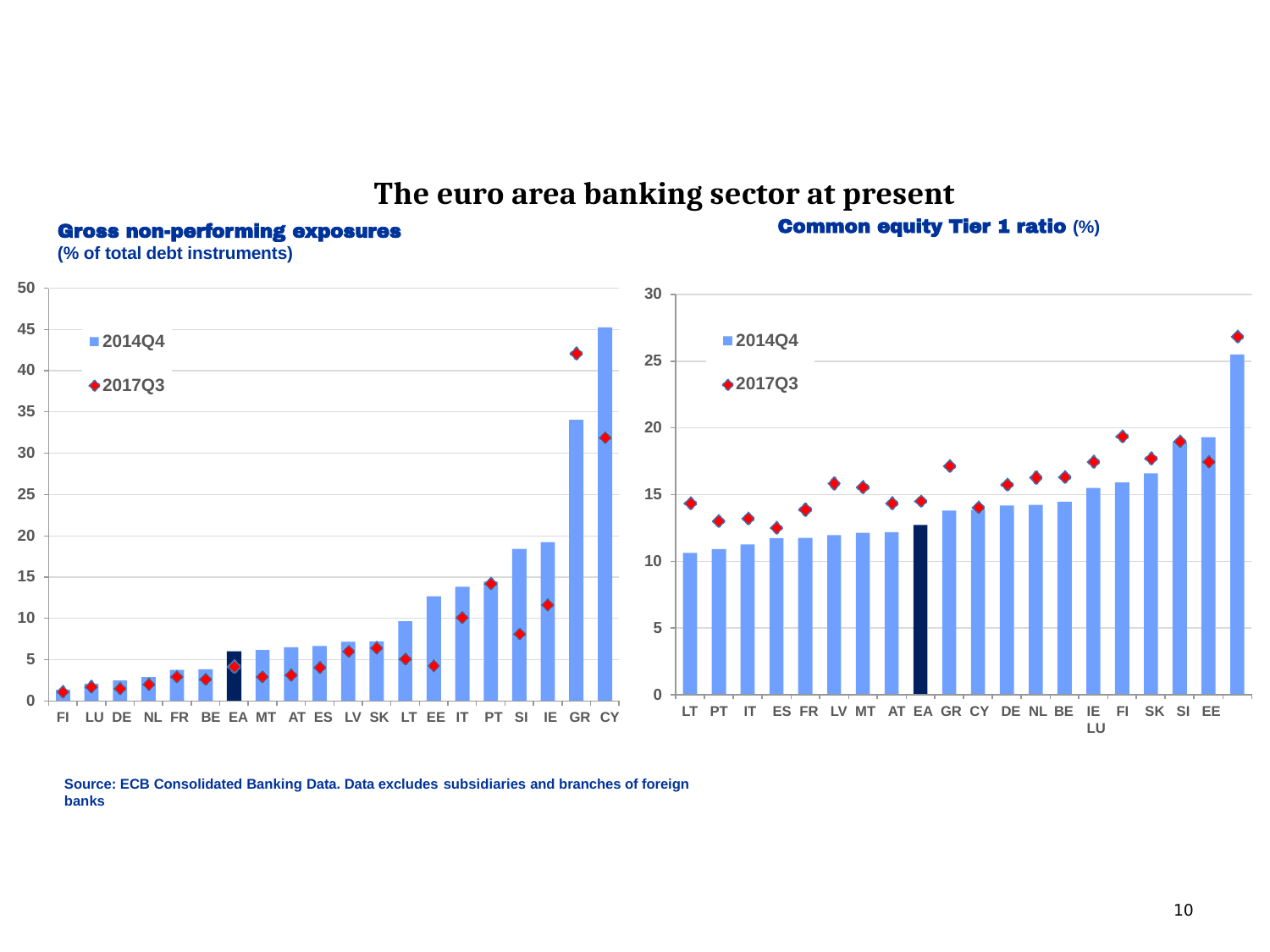

# Capital adequacy and asset quality (2014 and today)
The euro area banking sector at present
Common equity Tier 1 ratio (%)
Gross non-performing exposures
(% of total debt instruments)
50
30

45
2014Q4

2014Q4

25

40

2017Q3
2017Q3

35

20

30

25
15

20

10

15

10

5

5

0

0

LT   PT    IT    ES  FR   LV  MT   AT  EA  GR  CY   DE  NL BE
IE    FI    SK   SI   EE  LU

FI    LU  DE   NL  FR   BE  EA  MT   AT  ES   LV  SK   LT  EE
IT    PT   SI    IE   GR  CY
Source: ECB Consolidated Banking Data. Data excludes subsidiaries and branches of foreign banks
10